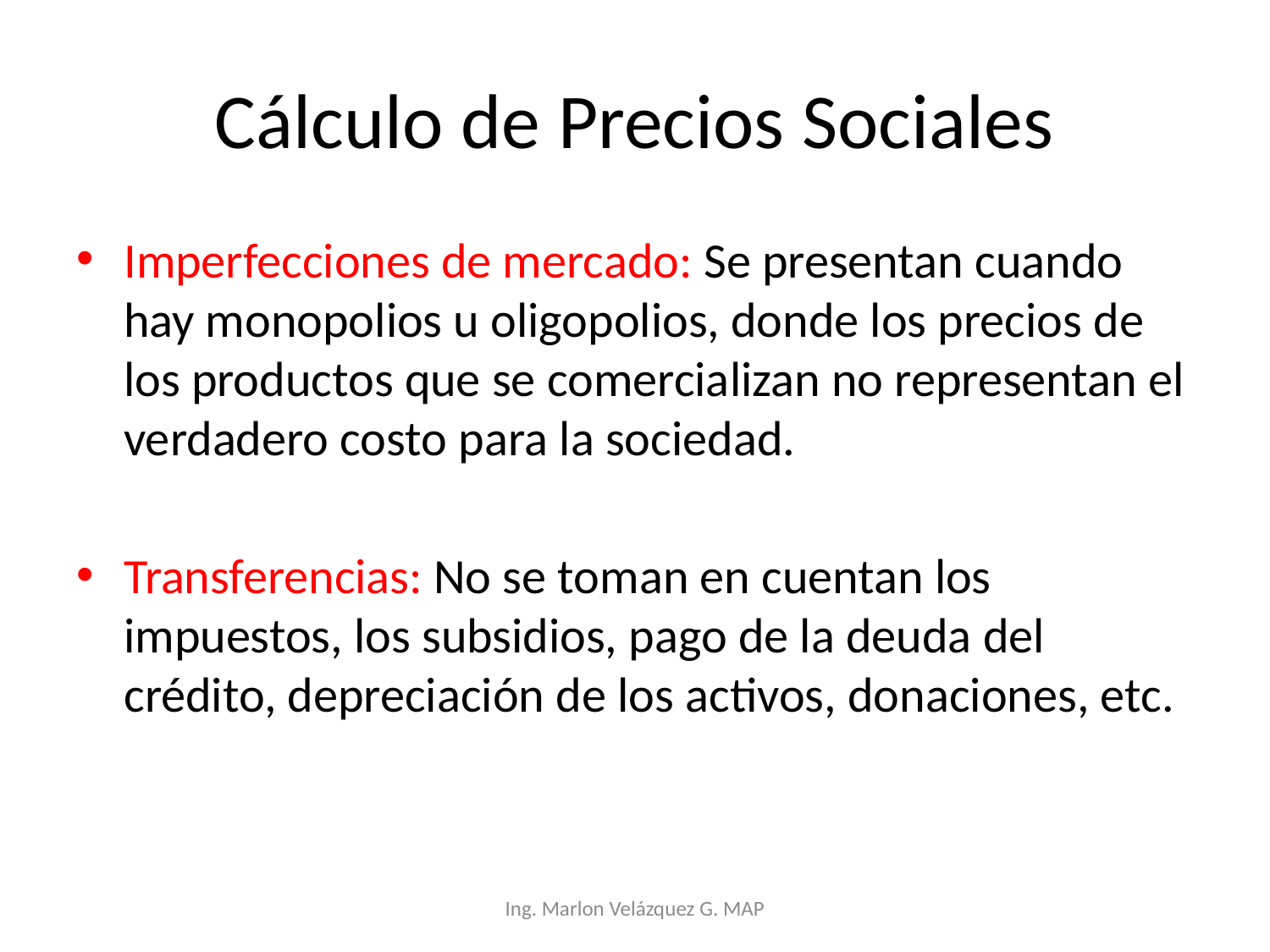

# Cálculo de Precios Sociales
Imperfecciones de mercado: Se presentan cuando hay monopolios u oligopolios, donde los precios de los productos que se comercializan no representan el verdadero costo para la sociedad.

Transferencias: No se toman en cuentan los impuestos, los subsidios, pago de la deuda del crédito, depreciación de los activos, donaciones, etc.
Ing. Marlon Velázquez G. MAP